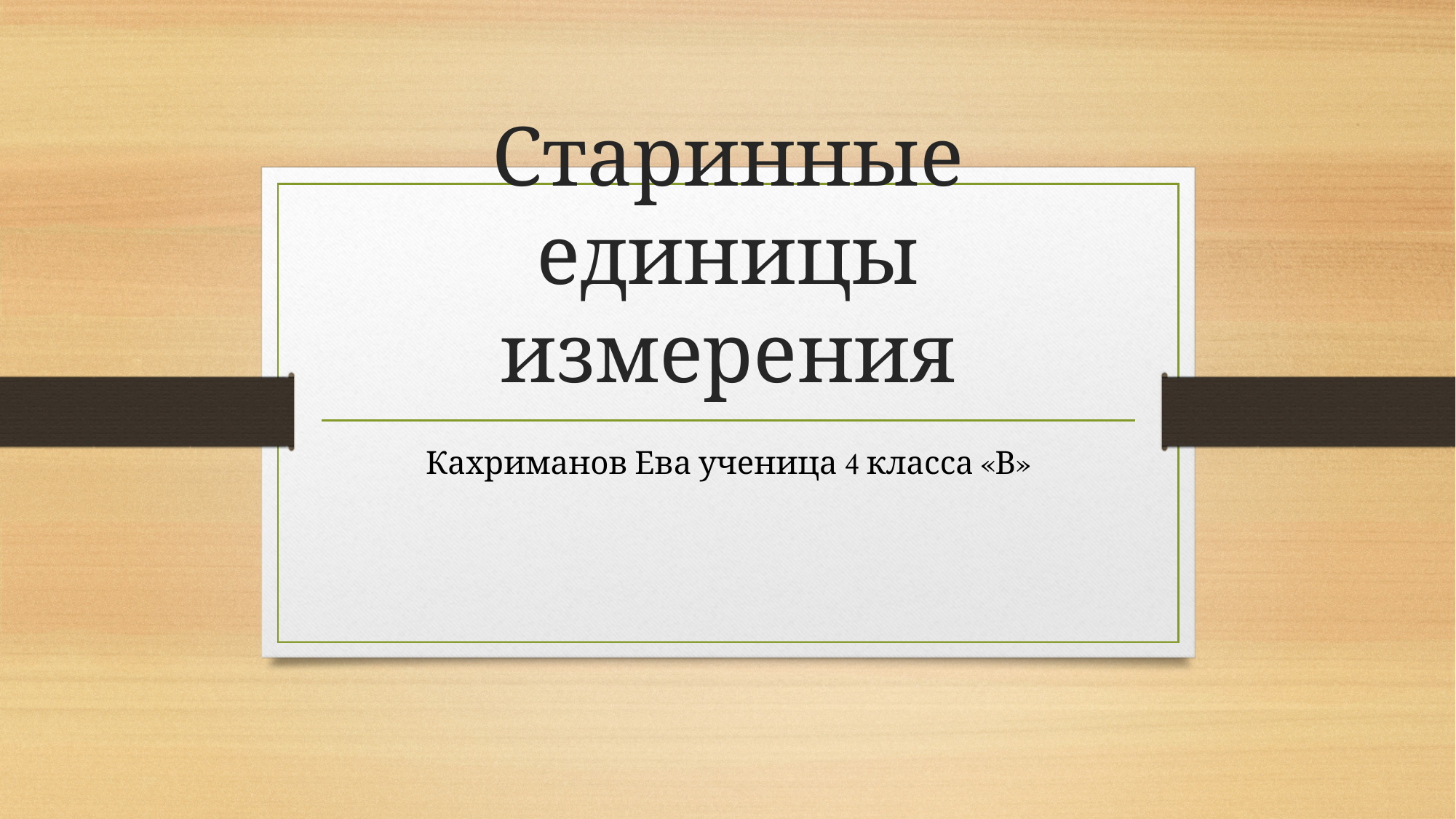

# Старинные единицы измерения
Кахриманов Ева ученица 4 класса «В»